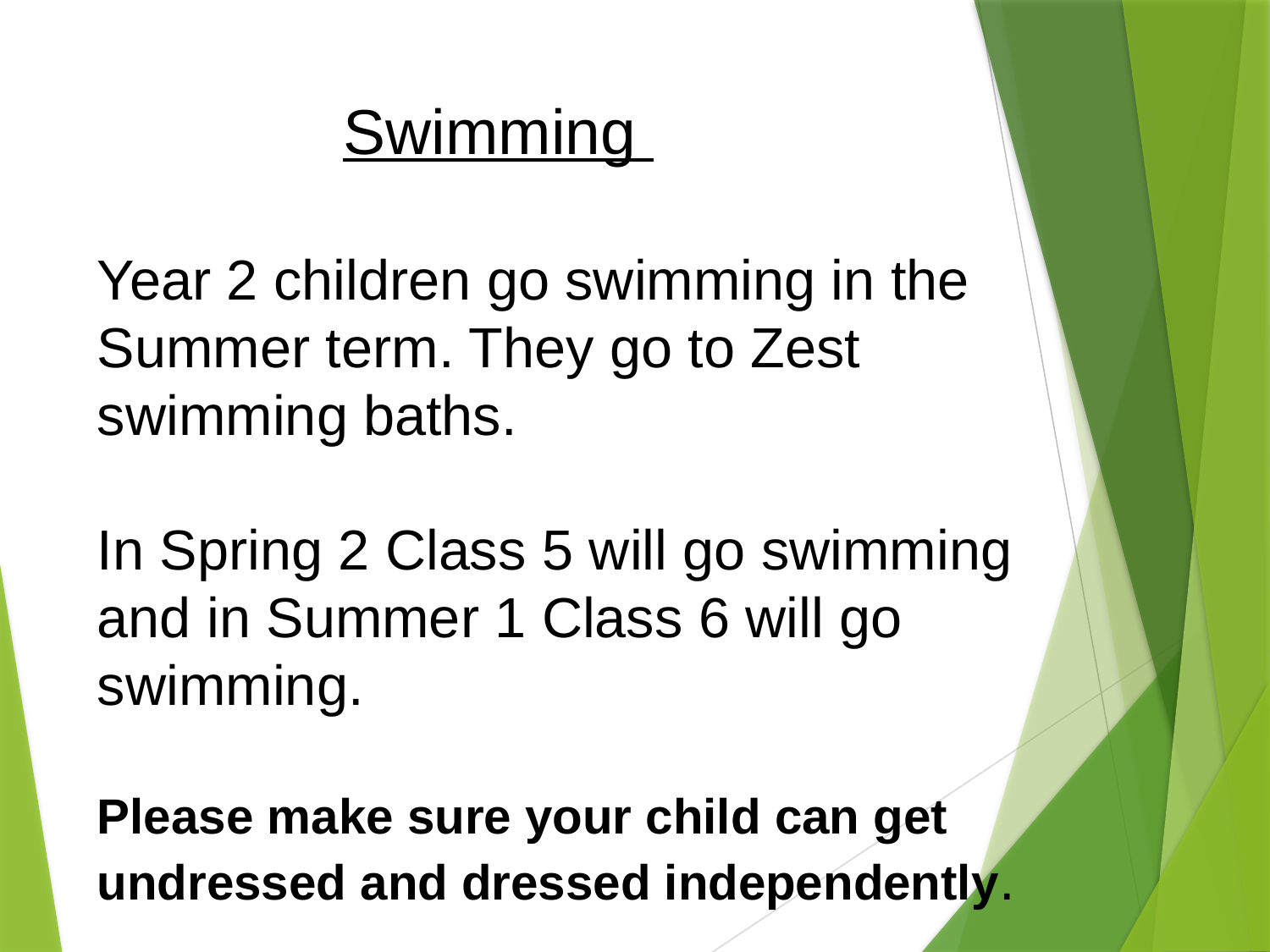

# Swimming Year 2 children go swimming in the Summer term. They go to Zest swimming baths. In Spring 2 Class 5 will go swimming and in Summer 1 Class 6 will go swimming. Please make sure your child can get undressed and dressed independently.